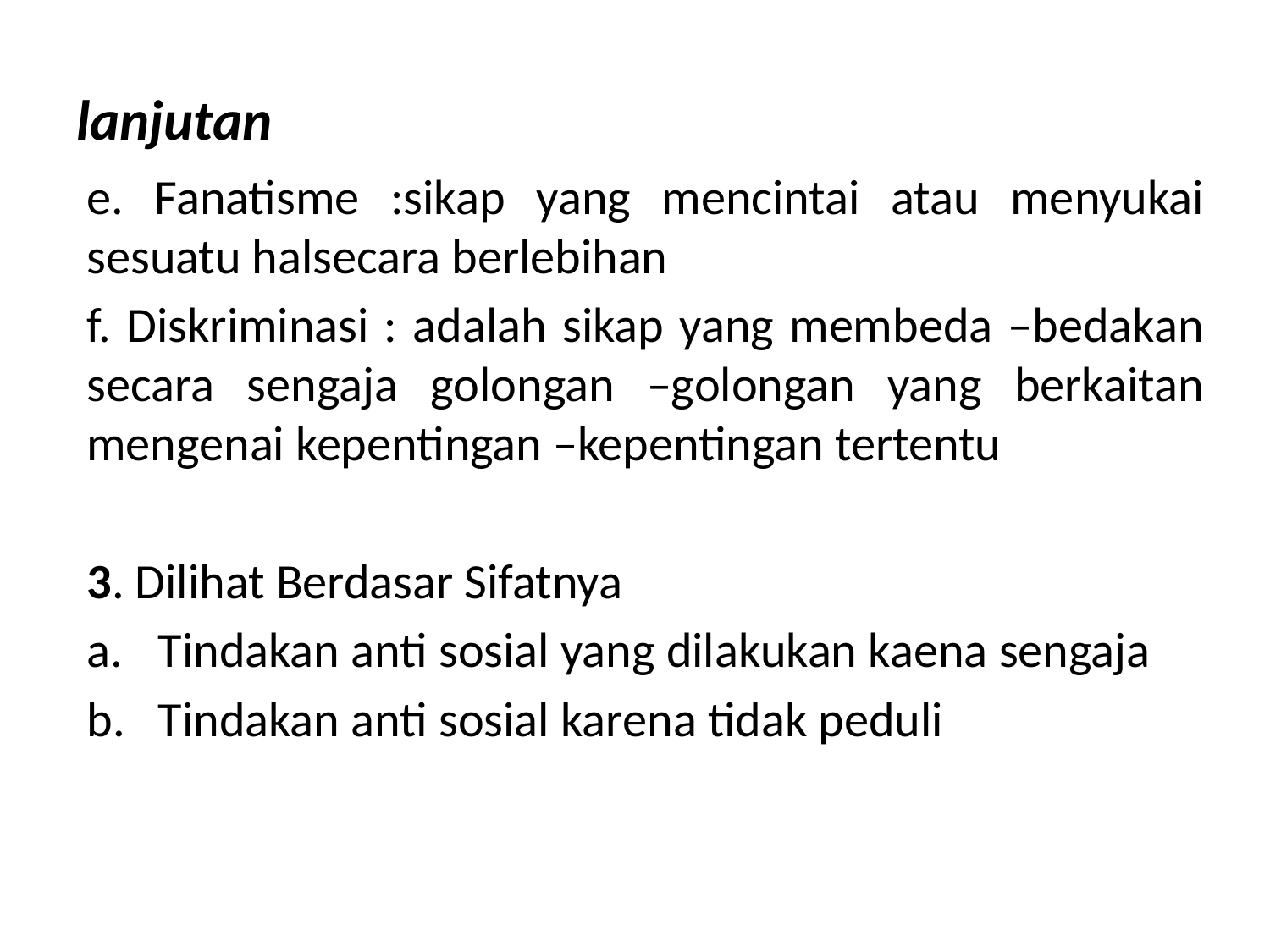

# lanjutan
e. Fanatisme :sikap yang mencintai atau menyukai sesuatu halsecara berlebihan
f. Diskriminasi : adalah sikap yang membeda –bedakan secara sengaja golongan –golongan yang berkaitan mengenai kepentingan –kepentingan tertentu

3. Dilihat Berdasar Sifatnya
Tindakan anti sosial yang dilakukan kaena sengaja
Tindakan anti sosial karena tidak peduli